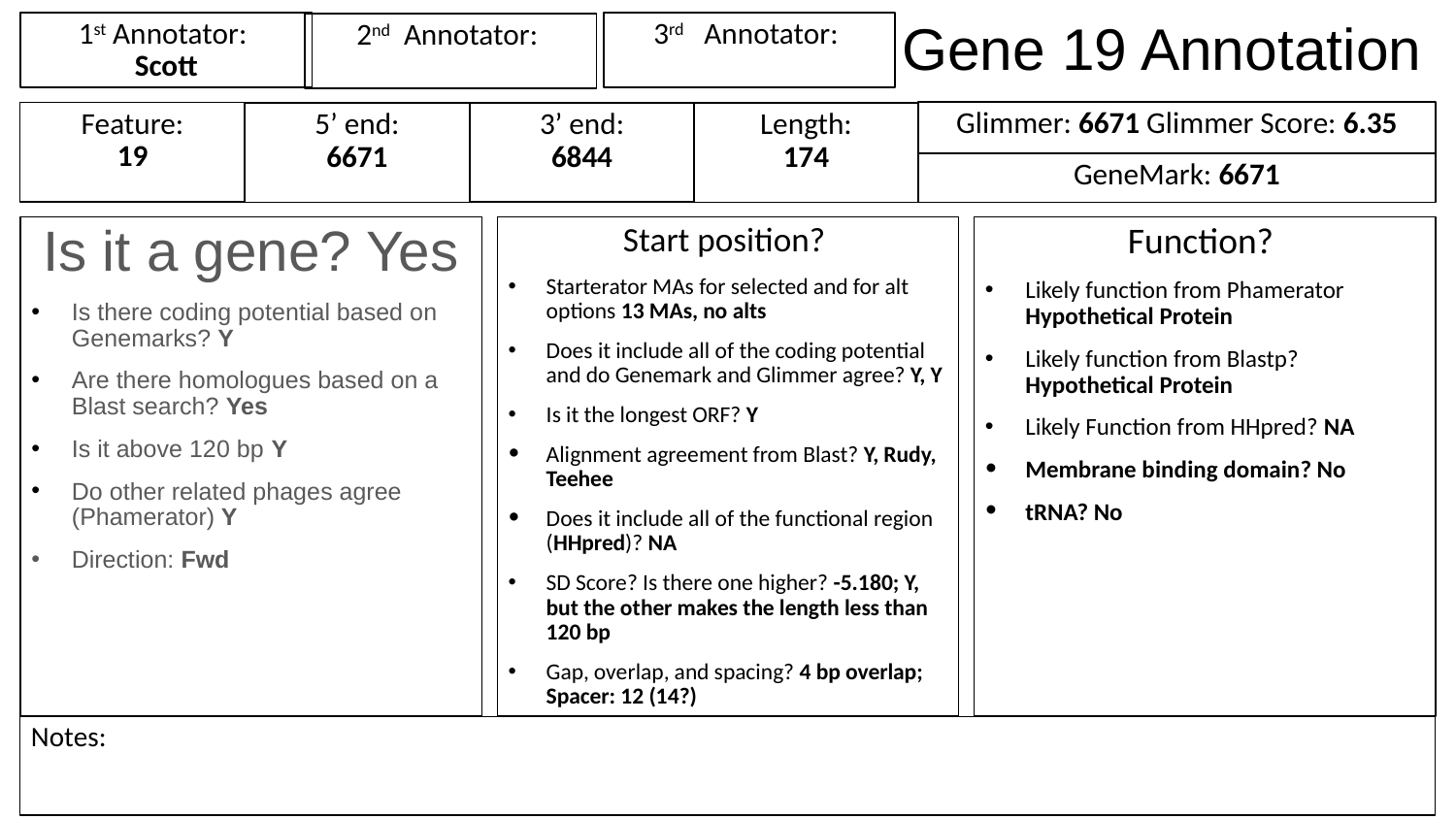

# Gene 19 Annotation
1st Annotator:
Scott
3rd   Annotator:
2nd  Annotator:
Glimmer: 6671 Glimmer Score: 6.35
Feature:
19
3’ end:
6844
Length:
174
5’ end:
6671
GeneMark: 6671
Is it a gene? Yes
Is there coding potential based on Genemarks? Y
Are there homologues based on a Blast search? Yes
Is it above 120 bp Y
Do other related phages agree (Phamerator) Y
Direction: Fwd
Start position?
Starterator MAs for selected and for alt options 13 MAs, no alts
Does it include all of the coding potential and do Genemark and Glimmer agree? Y, Y
Is it the longest ORF? Y
Alignment agreement from Blast? Y, Rudy, Teehee
Does it include all of the functional region (HHpred)? NA
SD Score? Is there one higher? -5.180; Y, but the other makes the length less than 120 bp
Gap, overlap, and spacing? 4 bp overlap; Spacer: 12 (14?)
Function?
Likely function from Phamerator Hypothetical Protein
Likely function from Blastp? Hypothetical Protein
Likely Function from HHpred? NA
Membrane binding domain? No
tRNA? No

Notes: